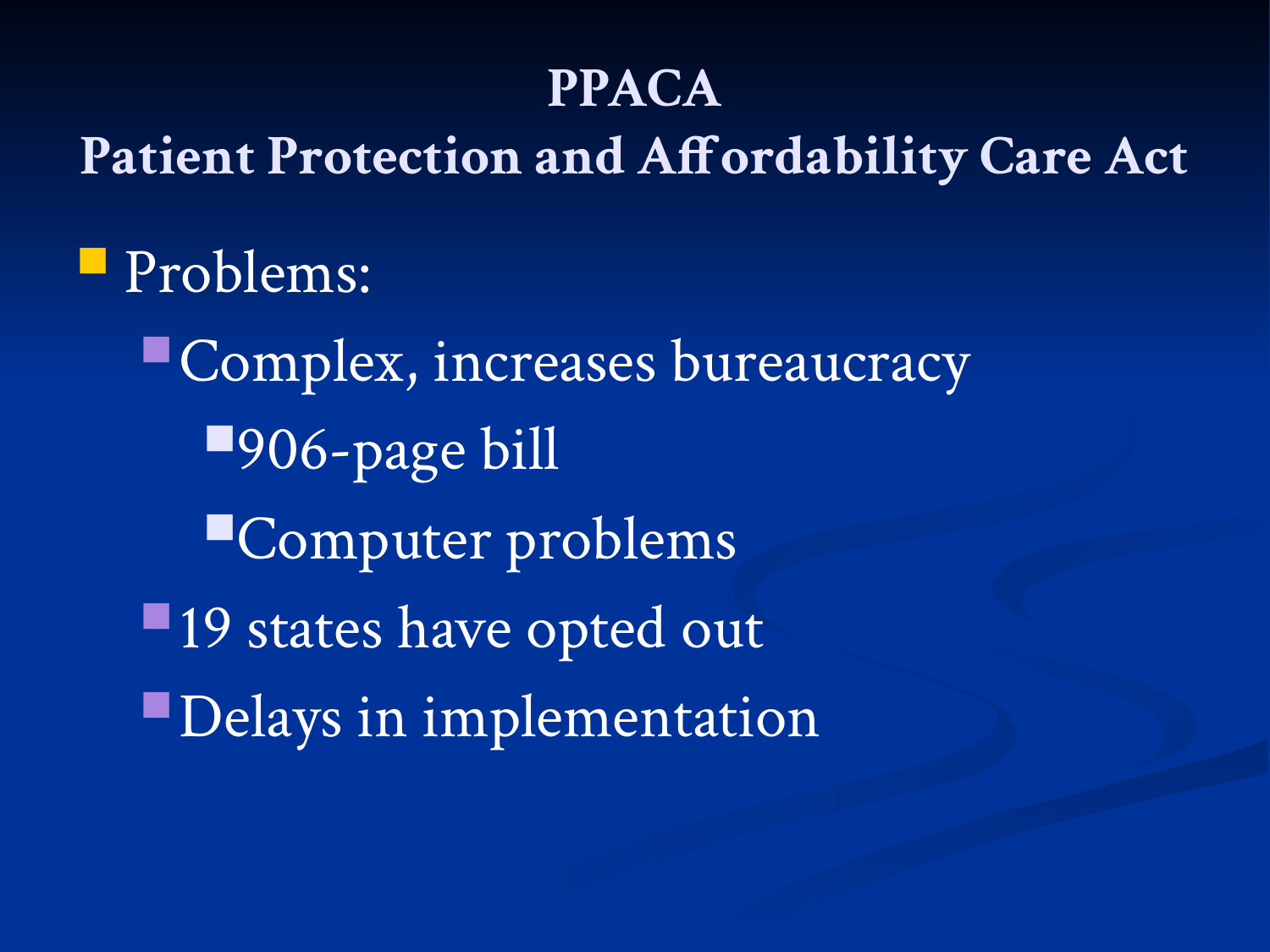

# PPACA Patient Protection and Affordability Care Act
Problems:
Complex, increases bureaucracy
906-page bill
Computer problems
19 states have opted out
Delays in implementation